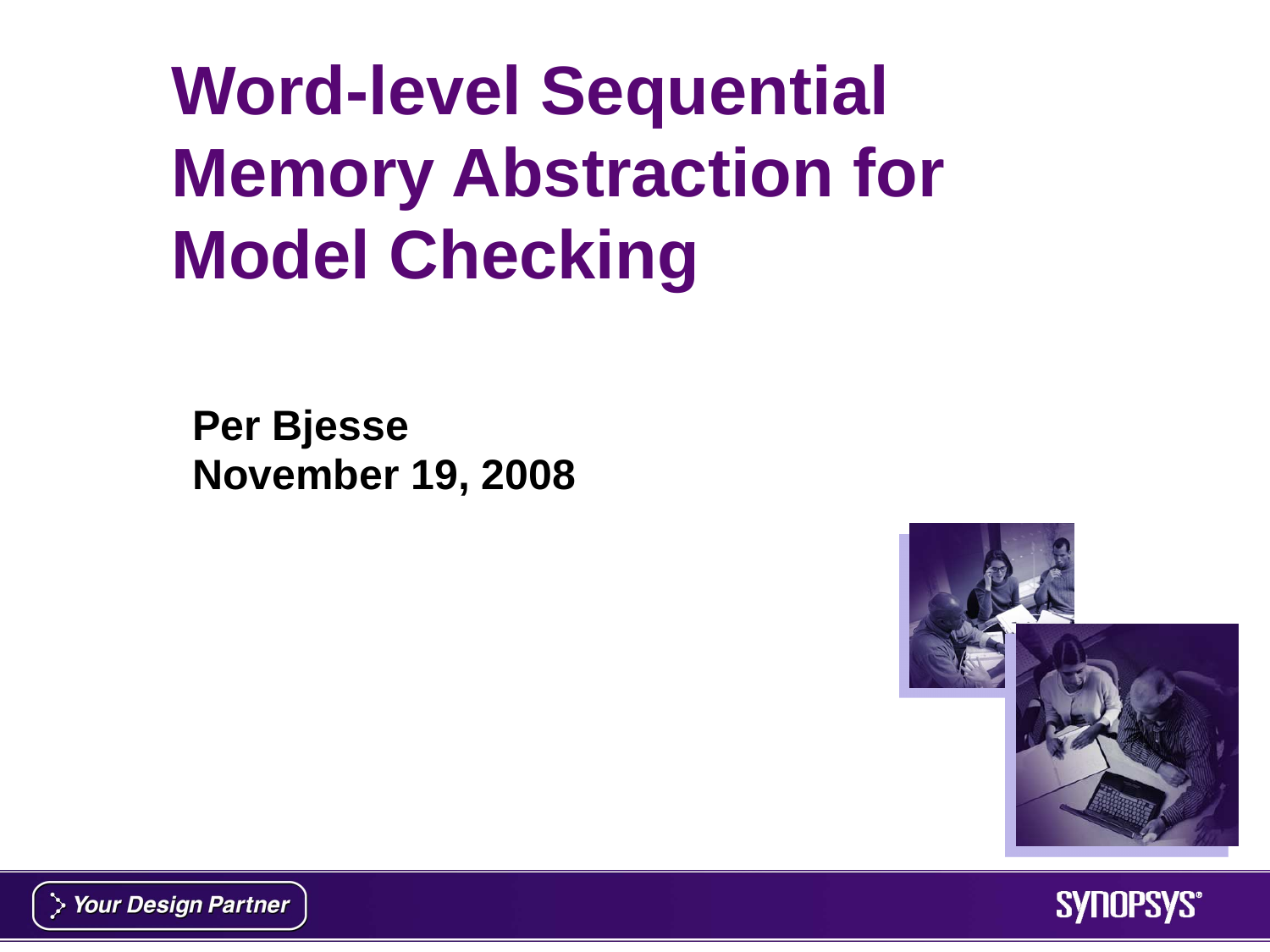

# Word-level Sequential Memory Abstraction for Model Checking
Per Bjesse
November 19, 2008
TexPoint fonts used in EMF.
Read the TexPoint manual before you delete this box.: A